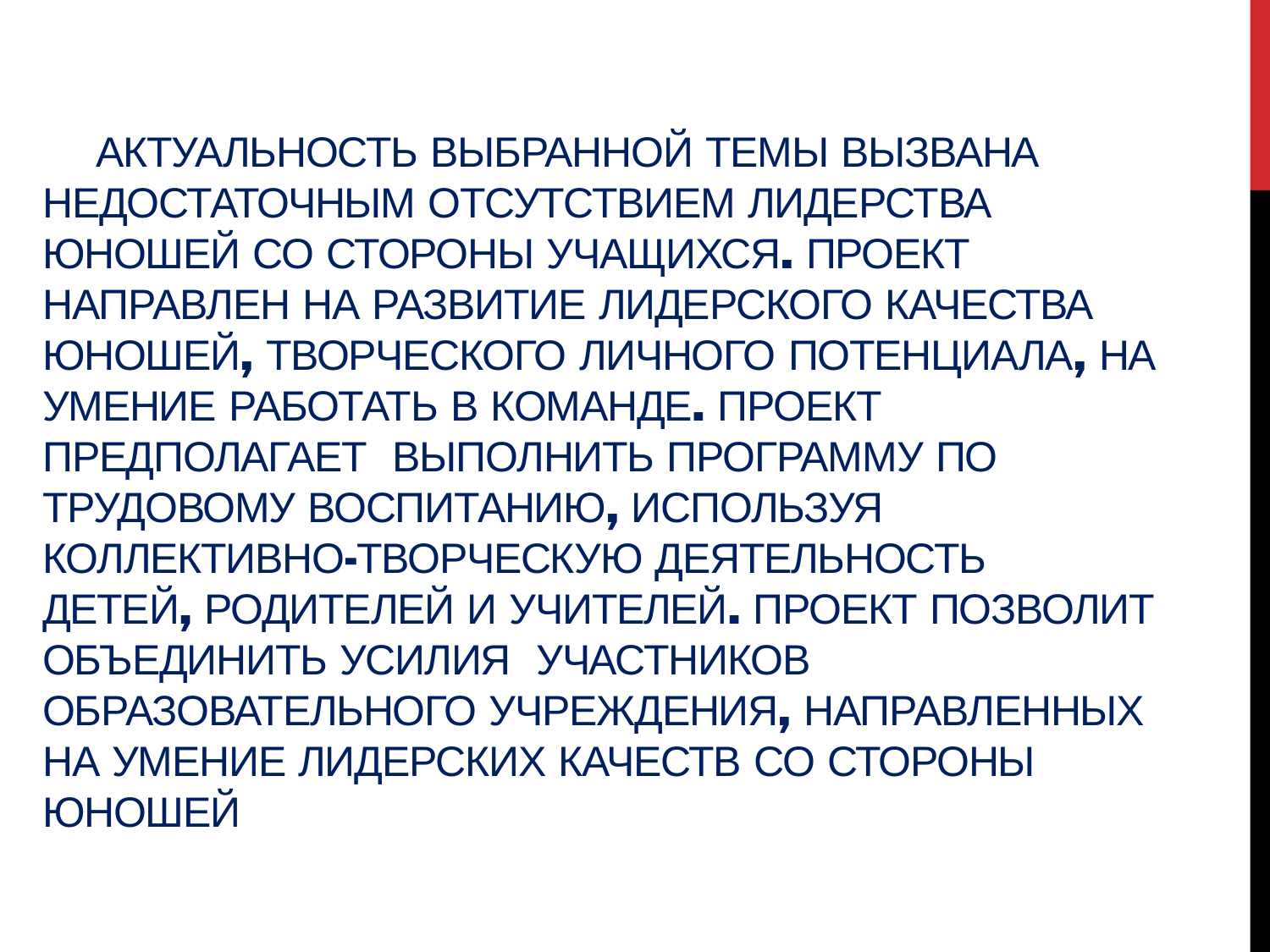

# Актуальность выбранной темы вызвана  недостаточным отсутствием лидерства юношей со стороны учащихся. Проект направлен на развитие лидерского качества юношей, творческого личного потенциала, на умение работать в команде. Проект предполагает  выполнить программу по трудовому воспитанию, используя коллективно-творческую деятельность  детей, родителей и учителей. Проект позволит объединить усилия  участников образовательного учреждения, направленных на умение лидерских качеств со стороны юношей